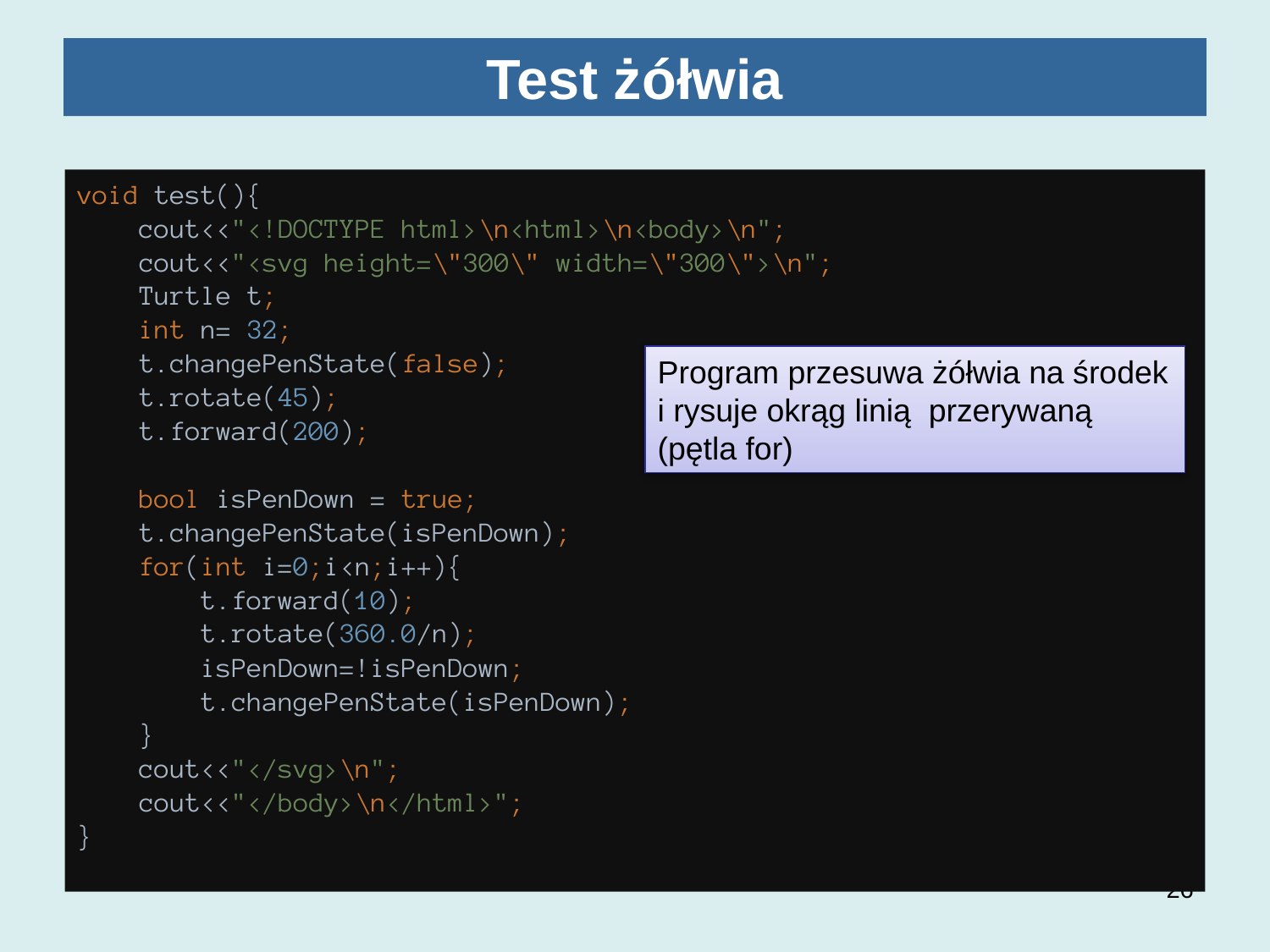

# Test żółwia
void test(){
    cout<<"<!DOCTYPE html>\n<html>\n<body>\n";
    cout<<"<svg height=\"300\" width=\"300\">\n";
    Turtle t;
    int n= 32;
    t.changePenState(false);
    t.rotate(45);
    t.forward(200);
    bool isPenDown = true;
    t.changePenState(isPenDown);
    for(int i=0;i<n;i++){
        t.forward(10);
        t.rotate(360.0/n);
        isPenDown=!isPenDown;
        t.changePenState(isPenDown);
    }
    cout<<"</svg>\n";
    cout<<"</body>\n</html>";
}
Program przesuwa żółwia na środek i rysuje okrąg linią  przerywaną (pętla for)
26